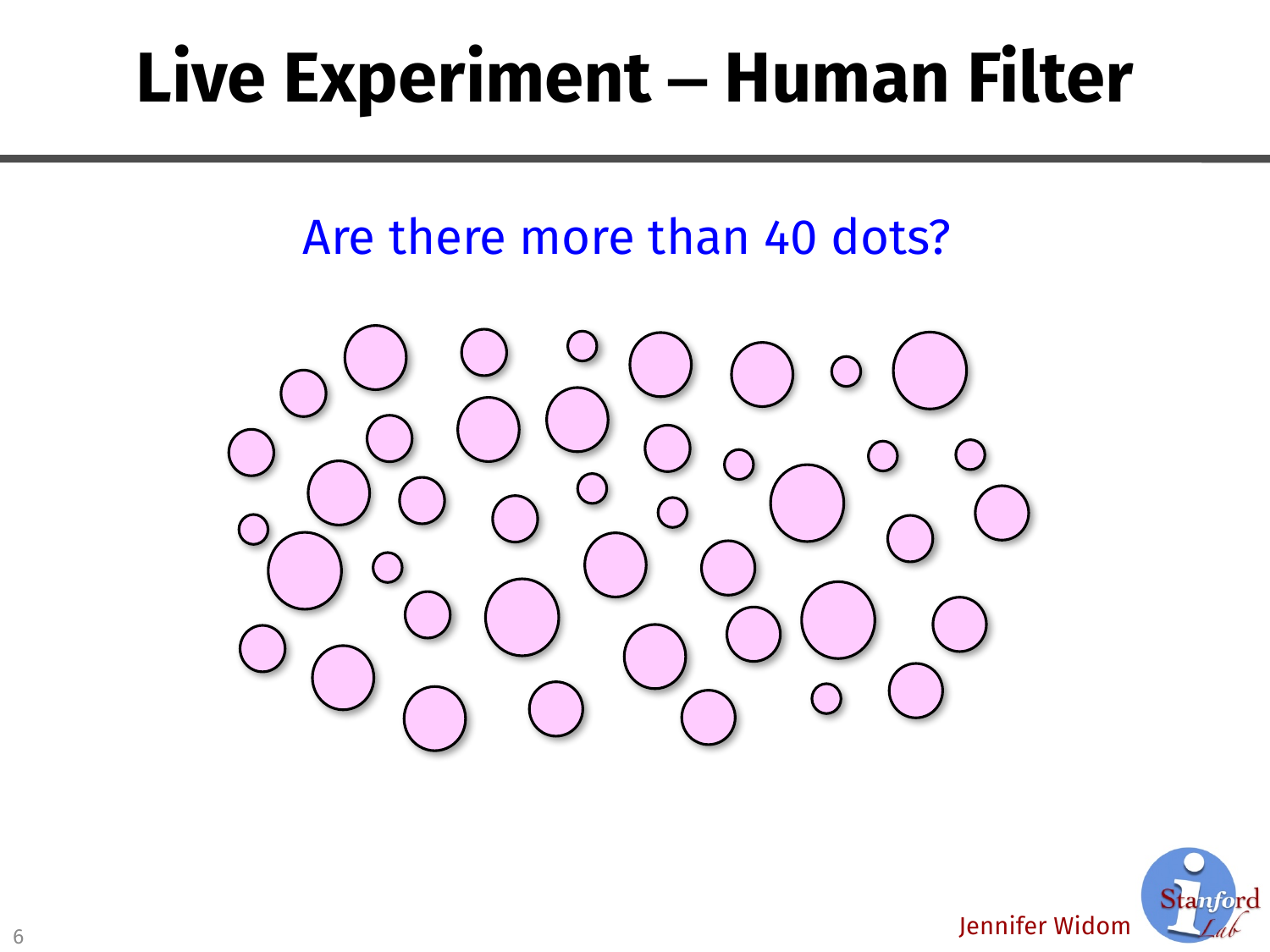

# Live Experiment ‒ Human Filter
Are there more than 40 dots?